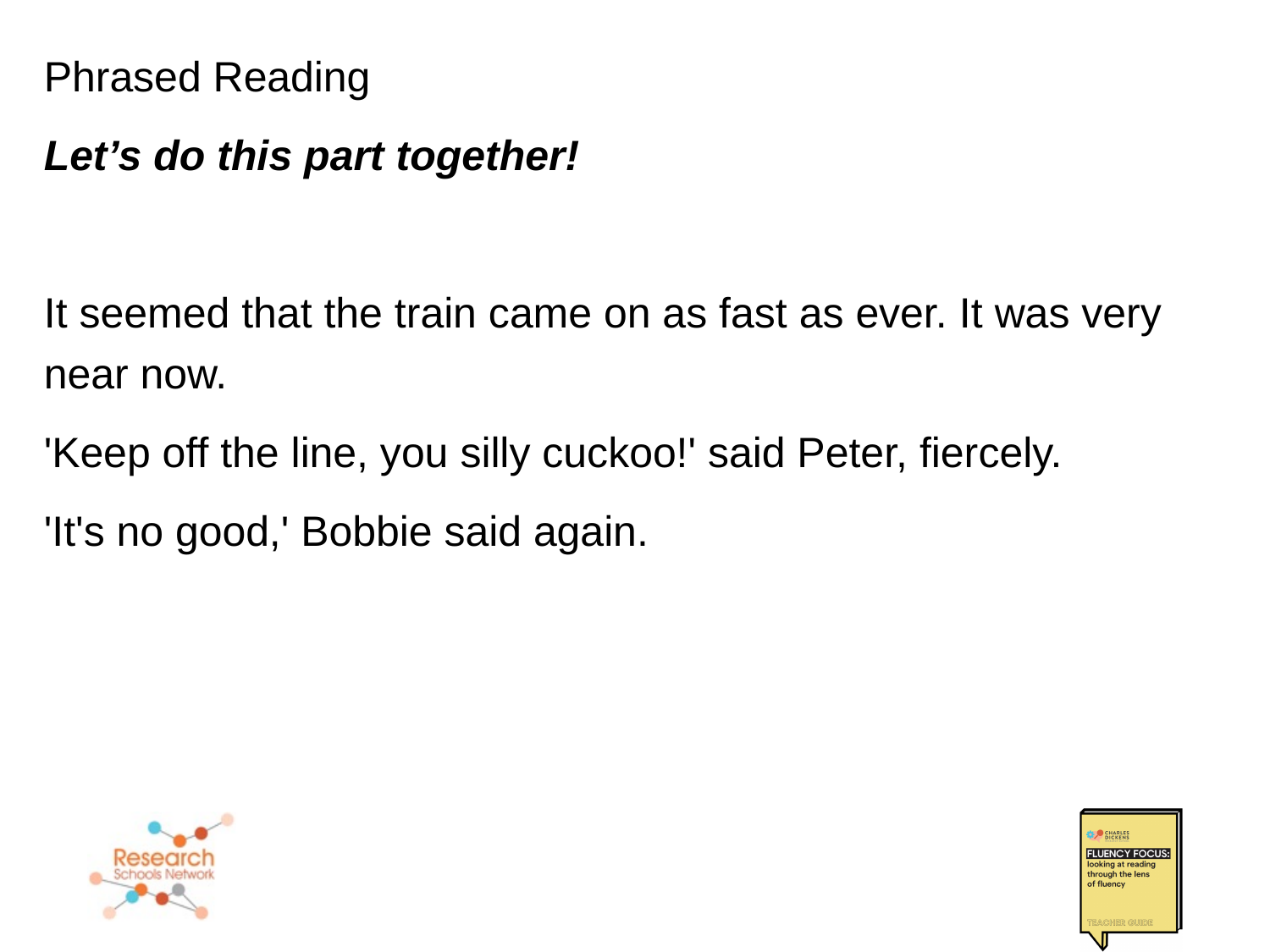

Phrased Reading
Let’s do this part together!

It seemed that the train came on as fast as ever. It was very near now.
'Keep off the line, you silly cuckoo!' said Peter, fiercely.
'It's no good,' Bobbie said again.